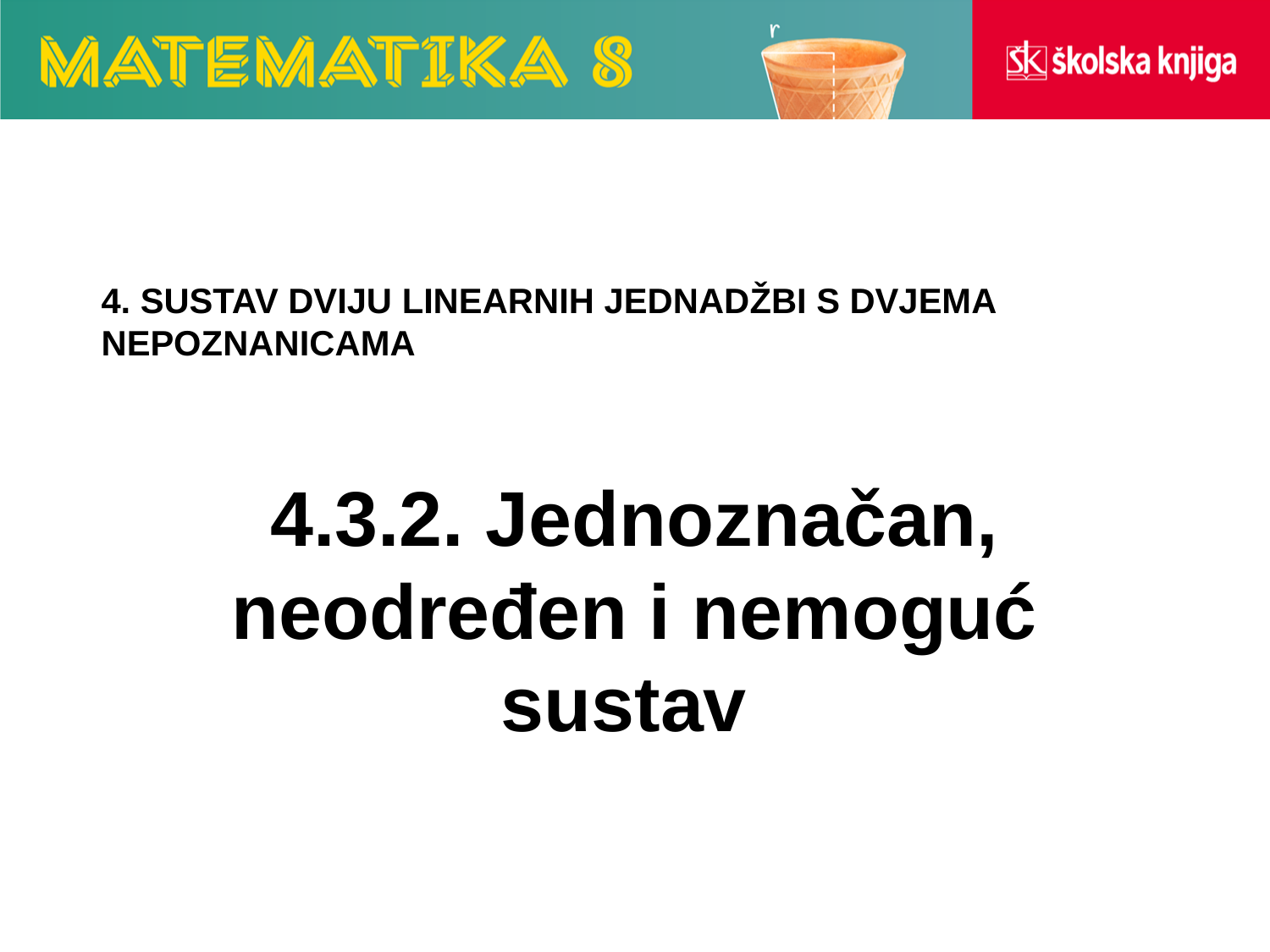

# 4. SUSTAV DVIJU LINEARNIH JEDNADŽBI S DVJEMA NEPOZNANICAMA
4.3.2. Jednoznačan, neodređen i nemoguć sustav